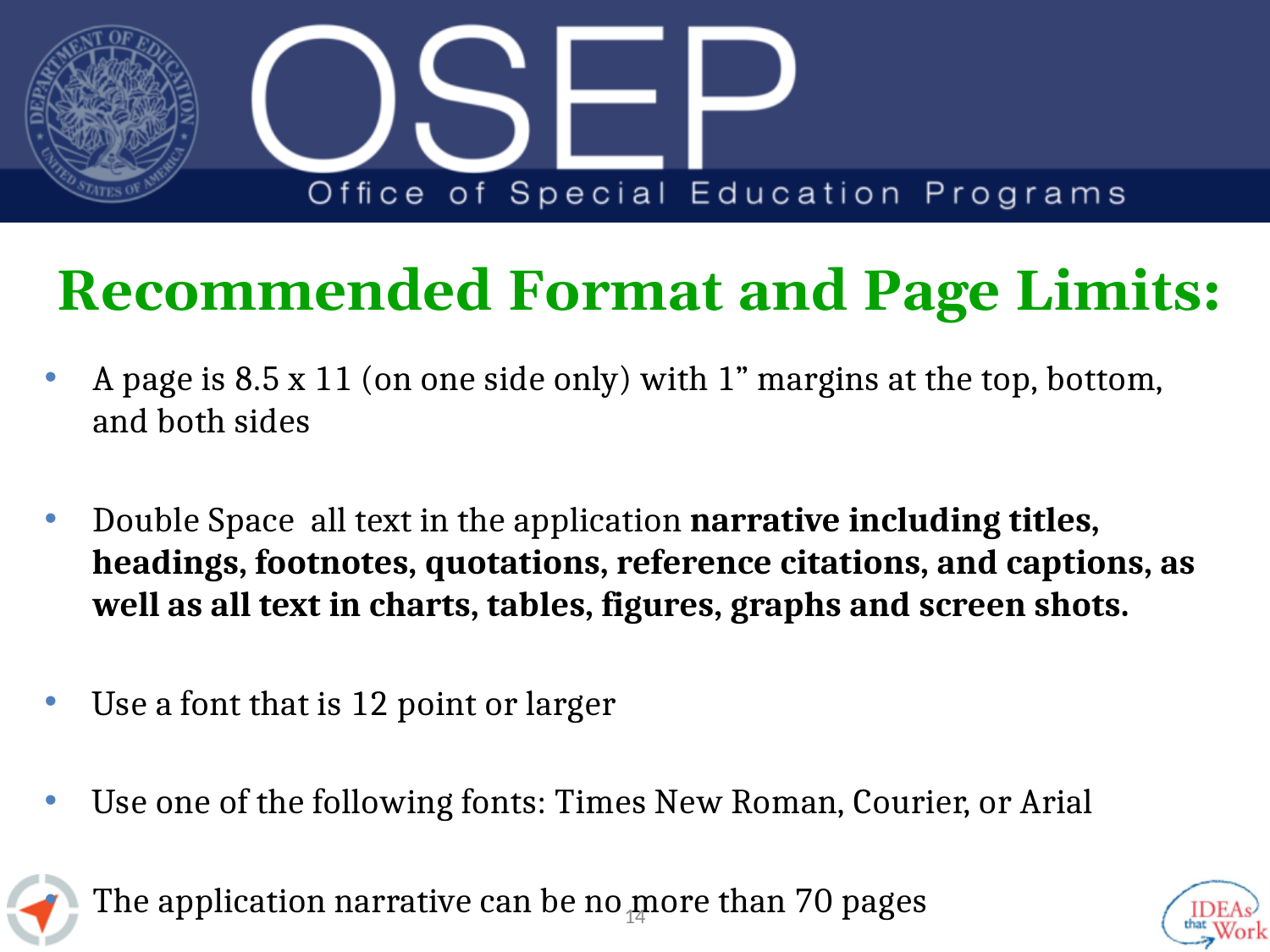

# Recommended Format and Page Limits:
A page is 8.5 x 11 (on one side only) with 1” margins at the top, bottom, and both sides

Double Space  all text in the application narrative including titles, headings, footnotes, quotations, reference citations, and captions, as well as all text in charts, tables, figures, graphs and screen shots.

Use a font that is 12 point or larger

Use one of the following fonts: Times New Roman, Courier, or Arial

The application narrative can be no more than 70 pages

Page B-16
14